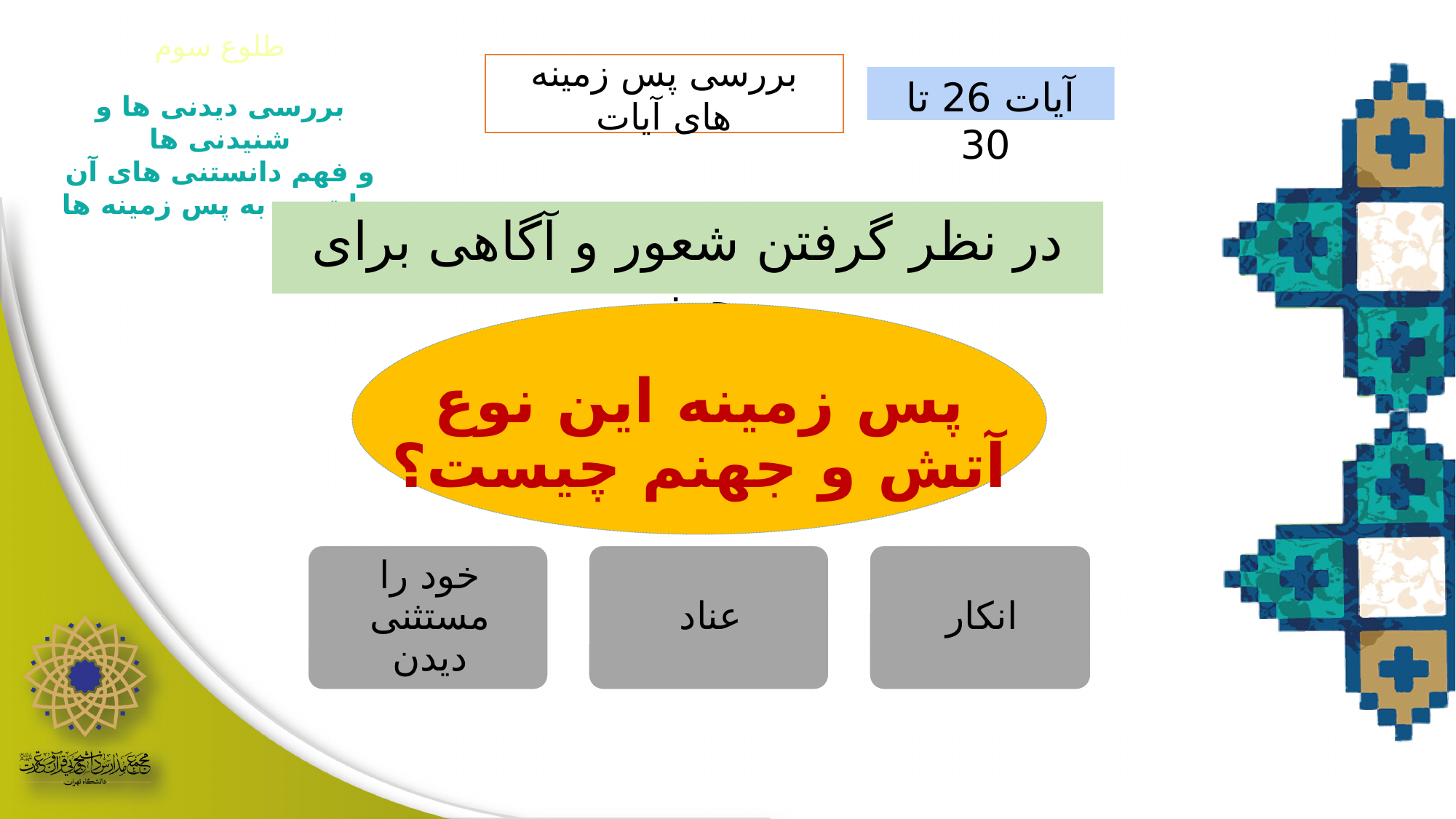

طلوع سوم
بررسی پس زمینه های آیات
آیات 26 تا 30
بررسی دیدنی ها و شنیدنی ها
و فهم دانستنی های آن
 با توجه به پس زمینه ها
در نظر گرفتن شعور و آگاهی برای جهنم

پس زمینه این نوع آتش و جهنم چیست؟
انکار
عناد
خود را مستثنی دیدن